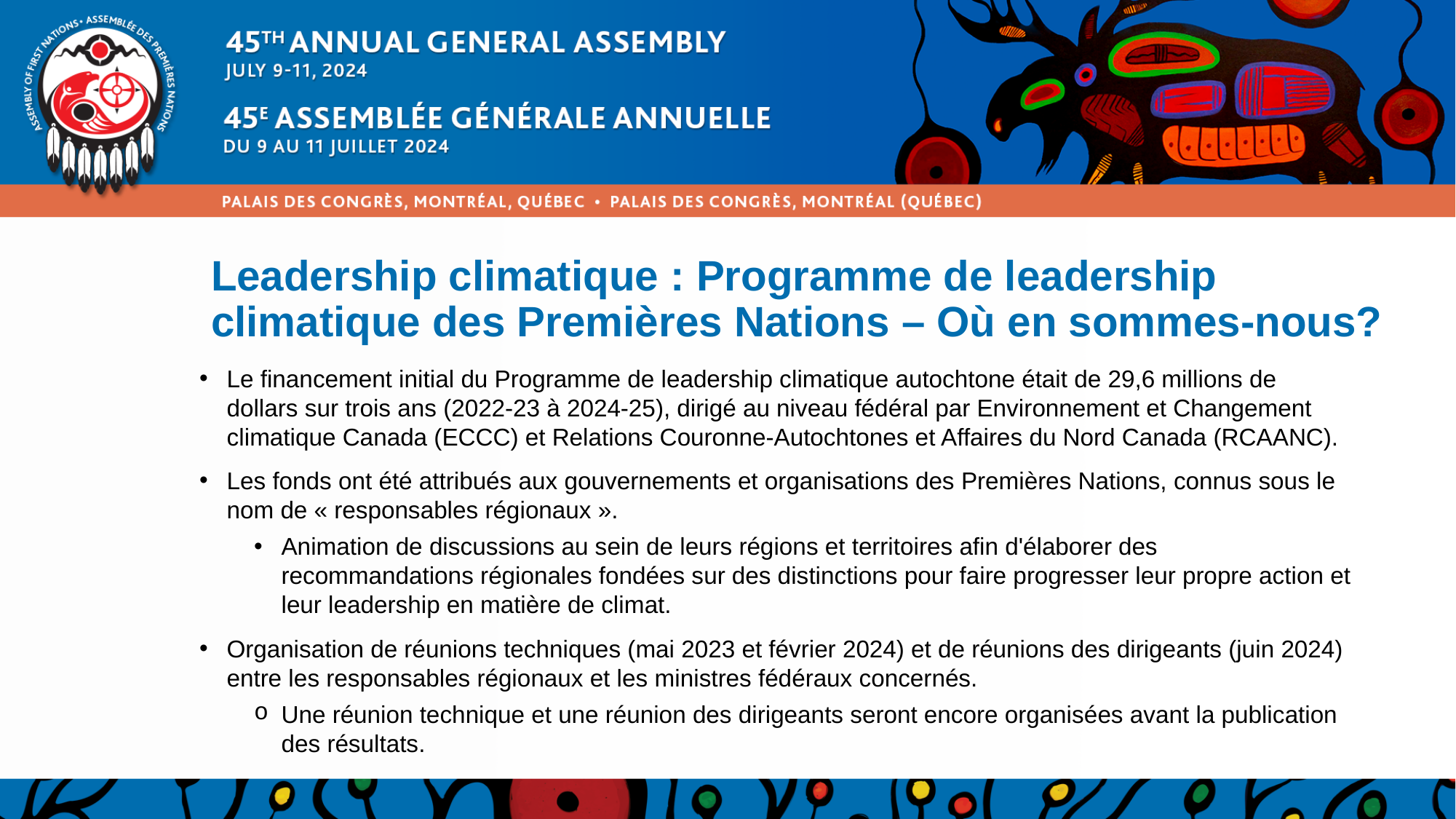

# Leadership climatique : Programme de leadership climatique des Premières Nations – Où en sommes-nous?
Le financement initial du Programme de leadership climatique autochtone était de 29,6 millions de dollars sur trois ans (2022-23 à 2024-25), dirigé au niveau fédéral par Environnement et Changement climatique Canada (ECCC) et Relations Couronne‑Autochtones et Affaires du Nord Canada (RCAANC).
Les fonds ont été attribués aux gouvernements et organisations des Premières Nations, connus sous le nom de « responsables régionaux ».
Animation de discussions au sein de leurs régions et territoires afin d'élaborer des recommandations régionales fondées sur des distinctions pour faire progresser leur propre action et leur leadership en matière de climat.
Organisation de réunions techniques (mai 2023 et février 2024) et de réunions des dirigeants (juin 2024) entre les responsables régionaux et les ministres fédéraux concernés.
Une réunion technique et une réunion des dirigeants seront encore organisées avant la publication des résultats.